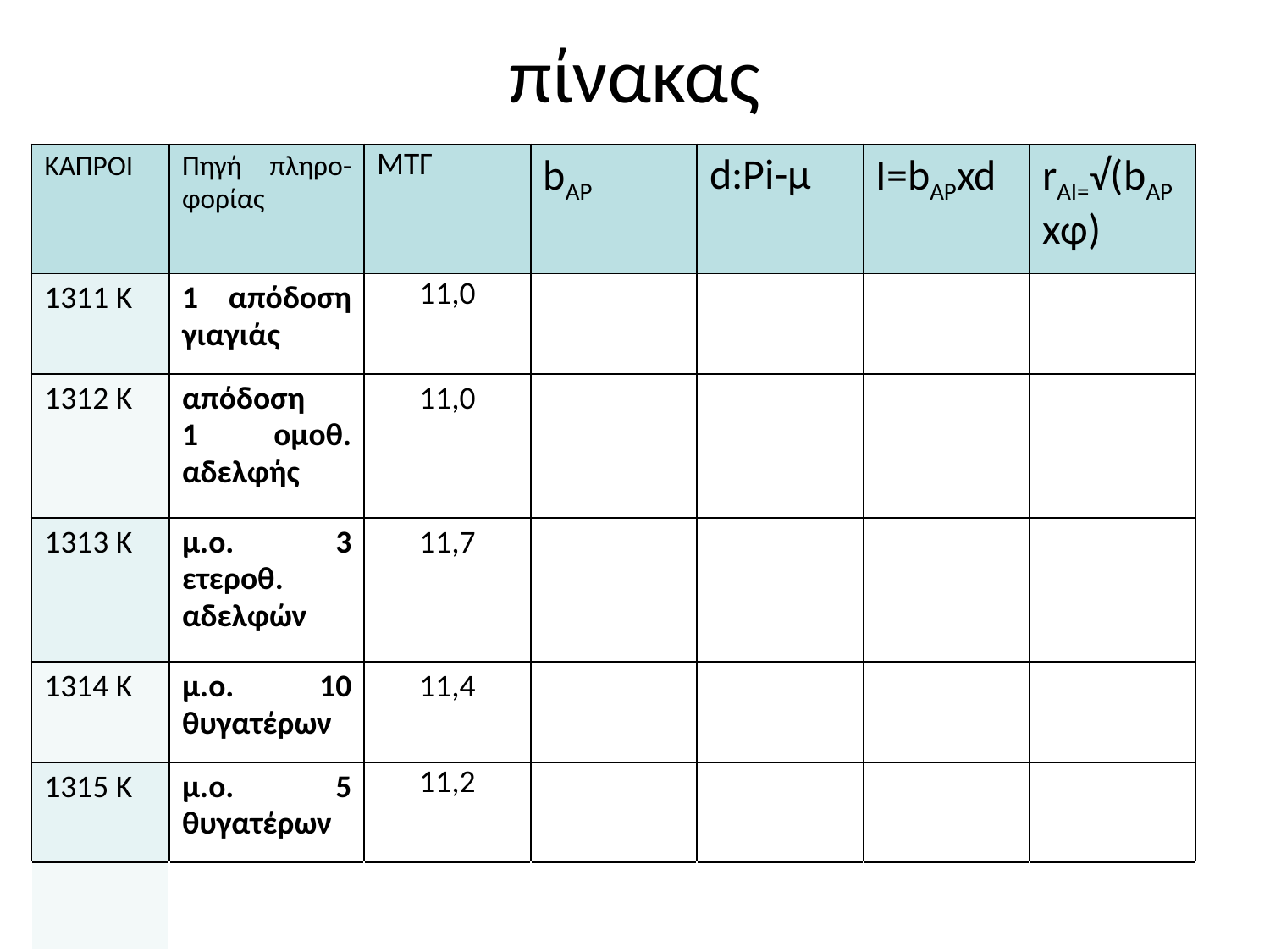

# πίνακας
| ΚΑΠΡΟΙ | Πηγή πληρο-φορίας | ΜΤΓ | bAP | d:Ρi-μ | Ι=bAPxd | rΑΙ=√(bAPxφ) |
| --- | --- | --- | --- | --- | --- | --- |
| 1311 Κ | 1 απόδοση γιαγιάς | 11,0 |  |  |  |  |
| 1312 Κ | απόδοση 1 ομοθ. αδελφής | 11,0 |  |  |  |  |
| 1313 Κ | μ.ο. 3 ετεροθ. αδελφών | 11,7 |  |  |  |  |
| 1314 Κ | μ.ο. 10 θυγατέρων | 11,4 |  |  |  |  |
| 1315 Κ | μ.ο. 5 θυγατέρων | 11,2 |  |  |  |  |
|  |  |  |  |  |  |  |